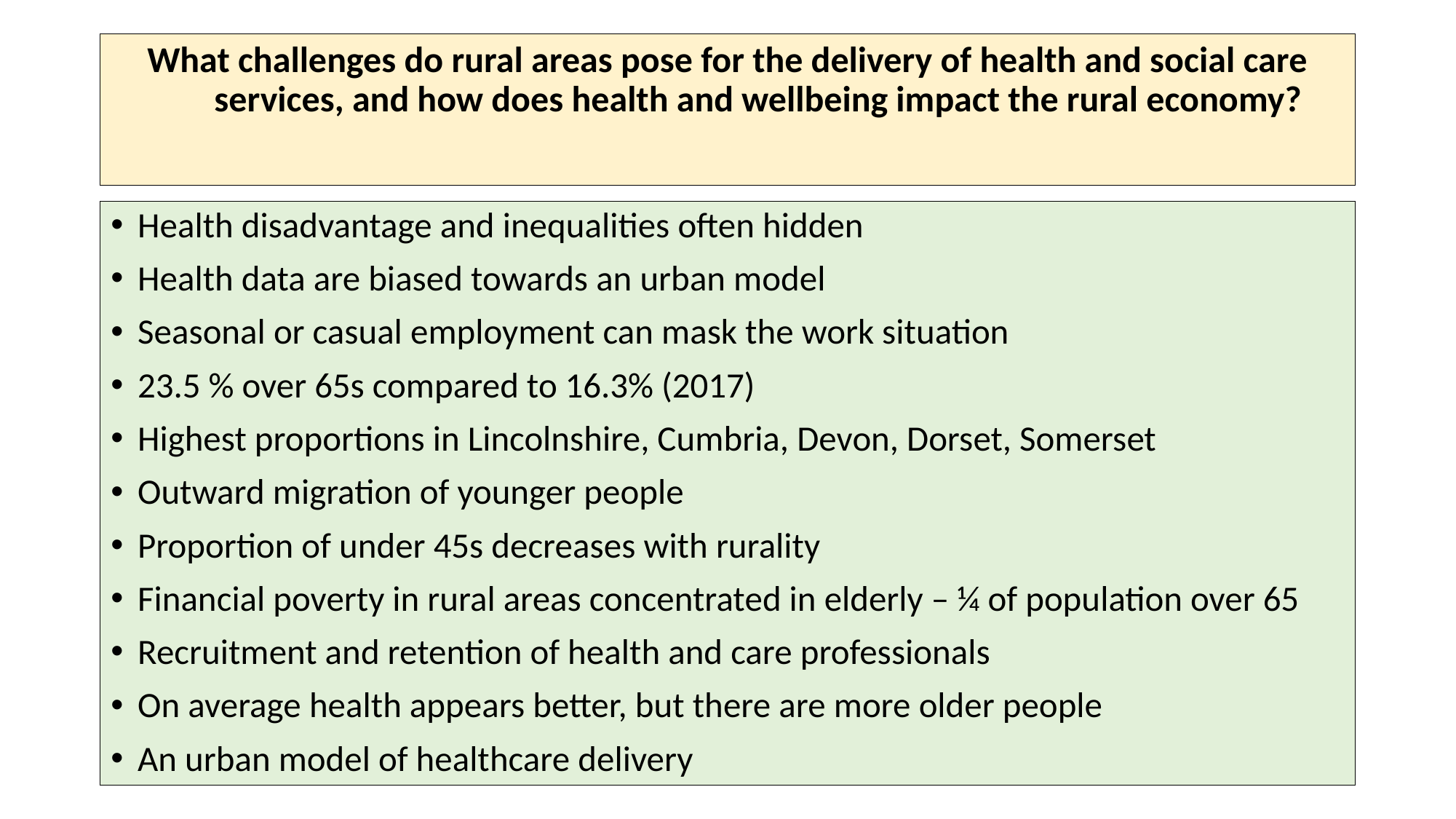

# What challenges do rural areas pose for the delivery of health and social care services, and how does health and wellbeing impact the rural economy?
Health disadvantage and inequalities often hidden
Health data are biased towards an urban model
Seasonal or casual employment can mask the work situation
23.5 % over 65s compared to 16.3% (2017)
Highest proportions in Lincolnshire, Cumbria, Devon, Dorset, Somerset
Outward migration of younger people
Proportion of under 45s decreases with rurality
Financial poverty in rural areas concentrated in elderly – ¼ of population over 65
Recruitment and retention of health and care professionals
On average health appears better, but there are more older people
An urban model of healthcare delivery